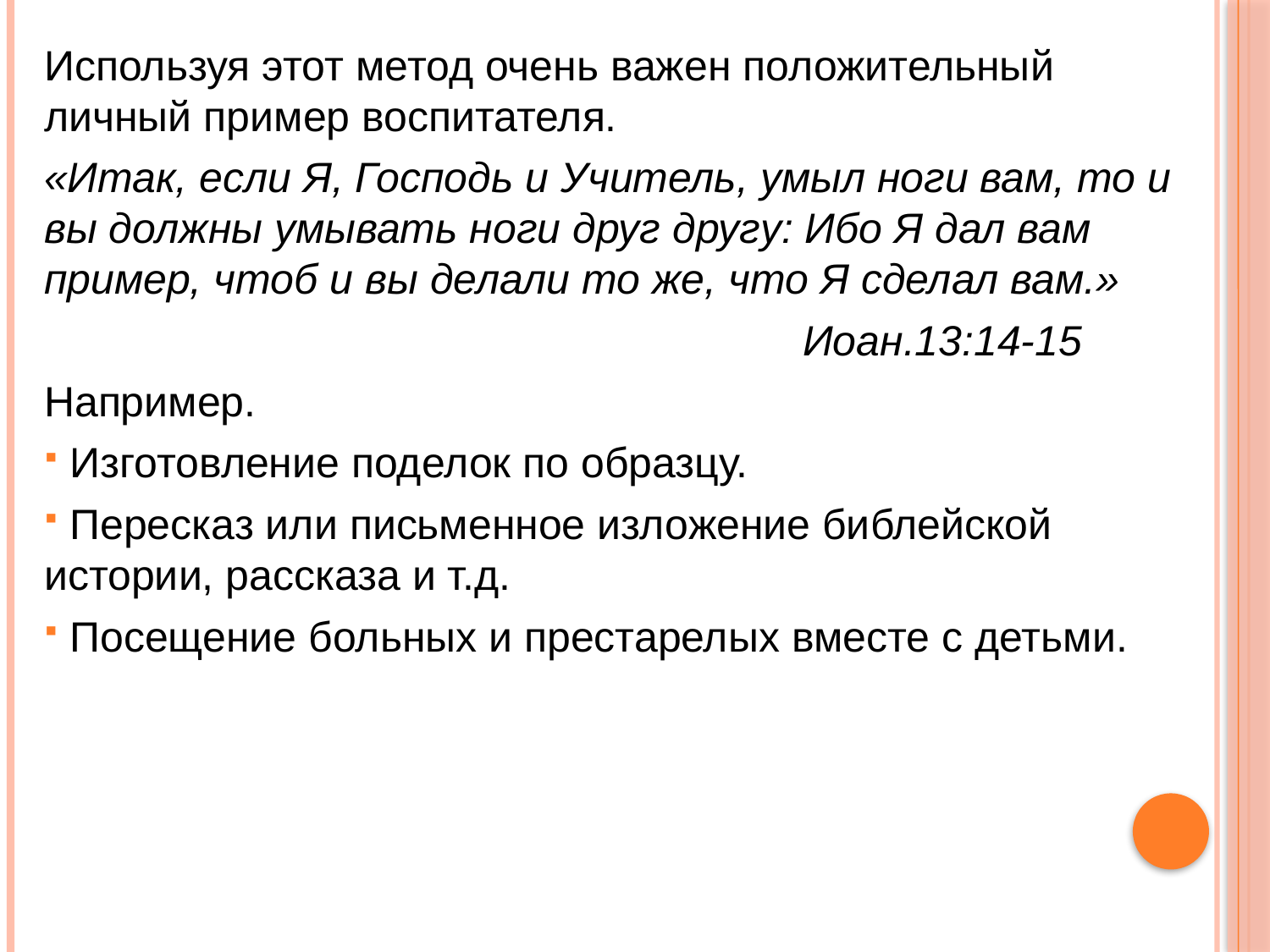

Используя этот метод очень важен положительный личный пример воспитателя.
«Итак, если Я, Господь и Учитель, умыл ноги вам, то и вы должны умывать ноги друг другу: Ибо Я дал вам пример, чтоб и вы делали то же, что Я сделал вам.»
                                                                Иоан.13:14-15
Например.
 Изготовление поделок по образцу.
 Пересказ или письменное изложение библейской истории, рассказа и т.д.
 Посещение больных и престарелых вместе с детьми.